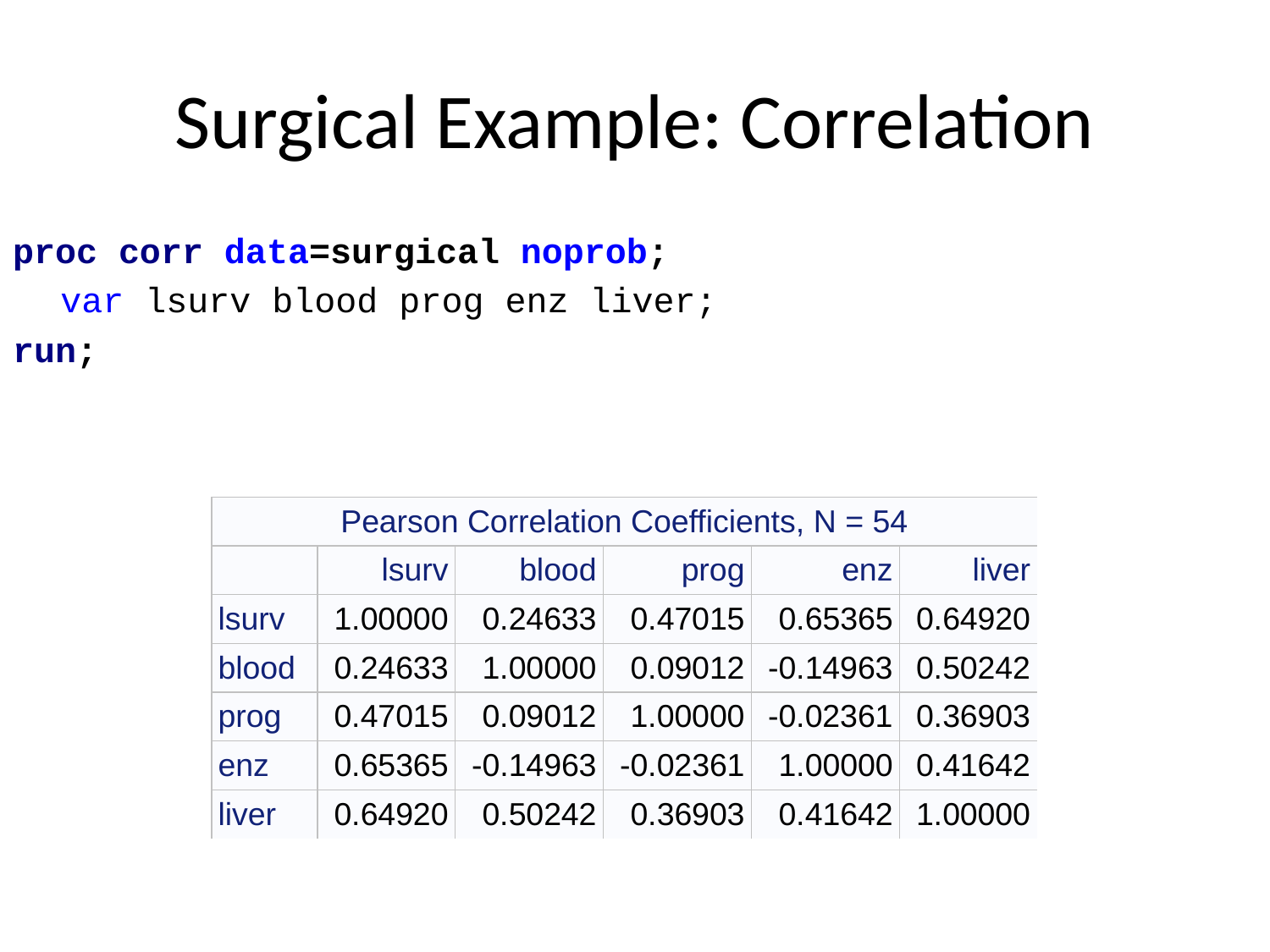

# Surgical Example: Correlation
proc corr data=surgical noprob;
	var lsurv blood prog enz liver;
run;
| Pearson Correlation Coefficients, N = 54 |  |  |  |  |  |
| --- | --- | --- | --- | --- | --- |
|  | lsurv | blood | prog | enz | liver |
| lsurv | 1.00000 | 0.24633 | 0.47015 | 0.65365 | 0.64920 |
| blood | 0.24633 | 1.00000 | 0.09012 | -0.14963 | 0.50242 |
| prog | 0.47015 | 0.09012 | 1.00000 | -0.02361 | 0.36903 |
| enz | 0.65365 | -0.14963 | -0.02361 | 1.00000 | 0.41642 |
| liver | 0.64920 | 0.50242 | 0.36903 | 0.41642 | 1.00000 |